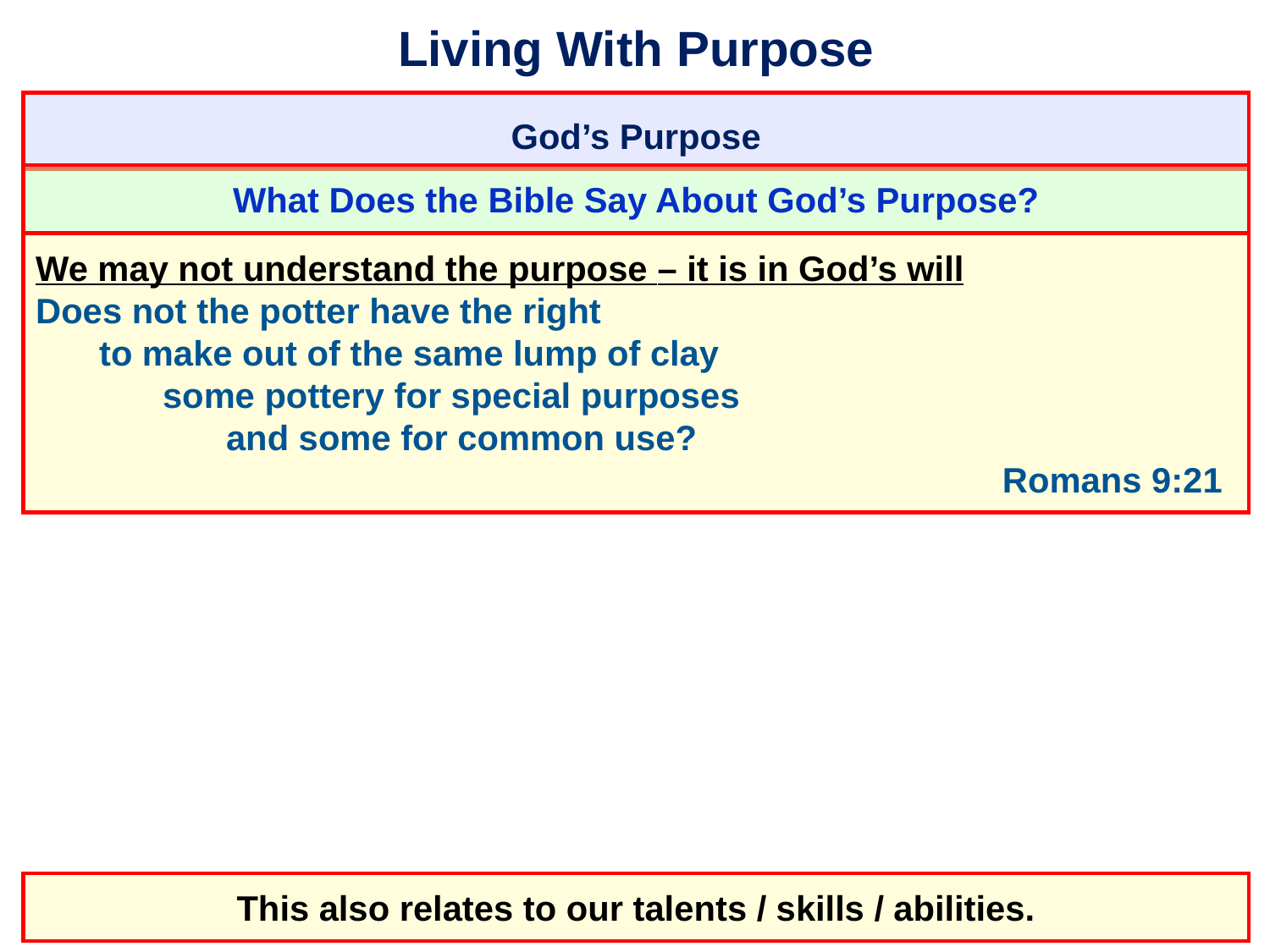

# Living With Purpose
God’s Purpose
What Does the Bible Say About God’s Purpose?
We may not understand the purpose – it is in God’s will
Does not the potter have the right
	to make out of the same lump of clay
		some pottery for special purposes
			and some for common use?
										        Romans 9:21
This also relates to our talents / skills / abilities.